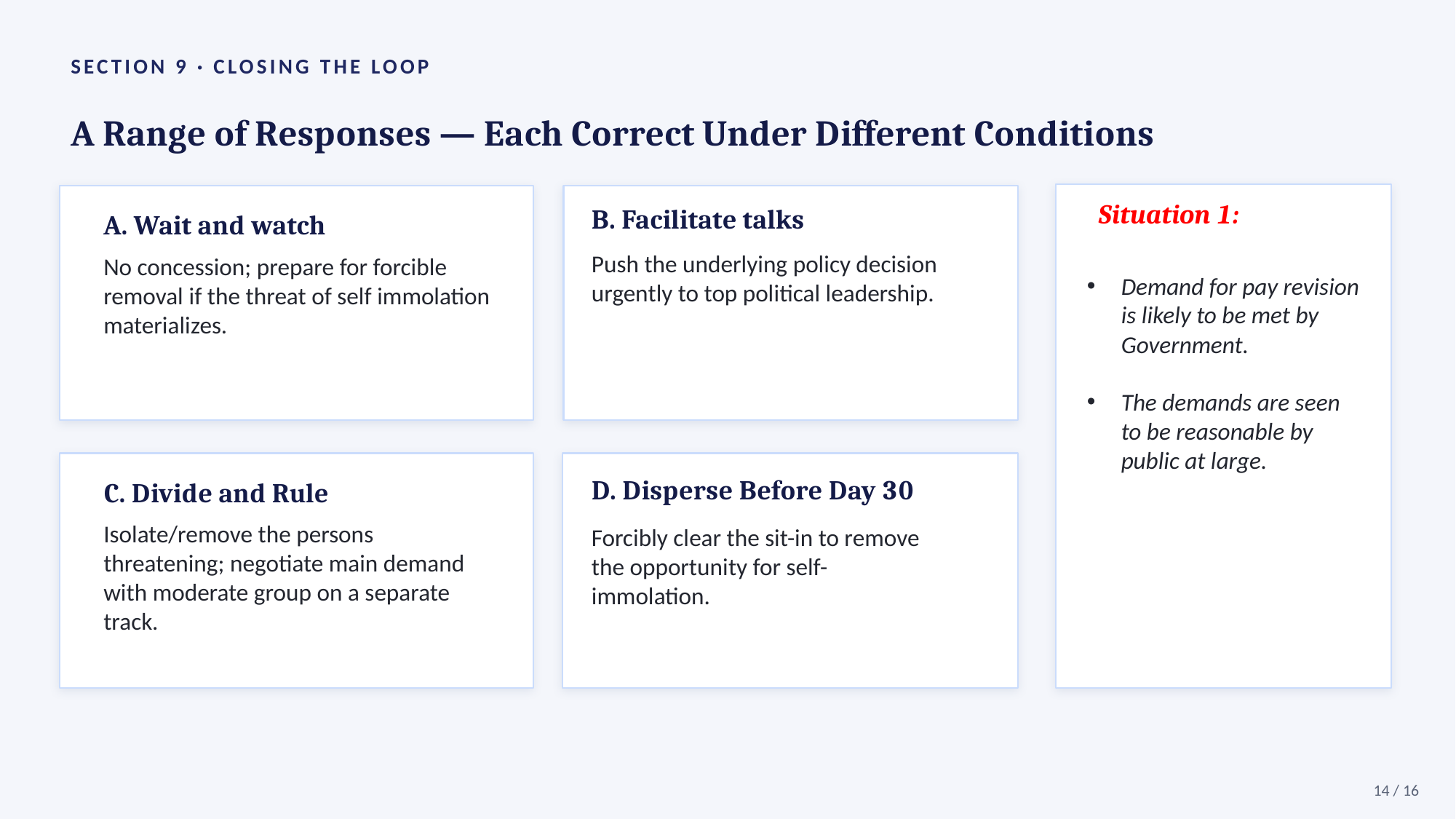

SECTION 9 · CLOSING THE LOOP
A Range of Responses — Each Correct Under Different Conditions

Situation 1:
B. Facilitate talks
A. Wait and watch
Push the underlying policy decision urgently to top political leadership.
No concession; prepare for forcible removal if the threat of self immolation materializes.
Demand for pay revision is likely to be met by Government.

The demands are seen to be reasonable by public at large.

D. Disperse Before Day 30
C. Divide and Rule
Isolate/remove the persons threatening; negotiate main demand with moderate group on a separate track.
Forcibly clear the sit-in to remove the opportunity for self-immolation.
14 / 16